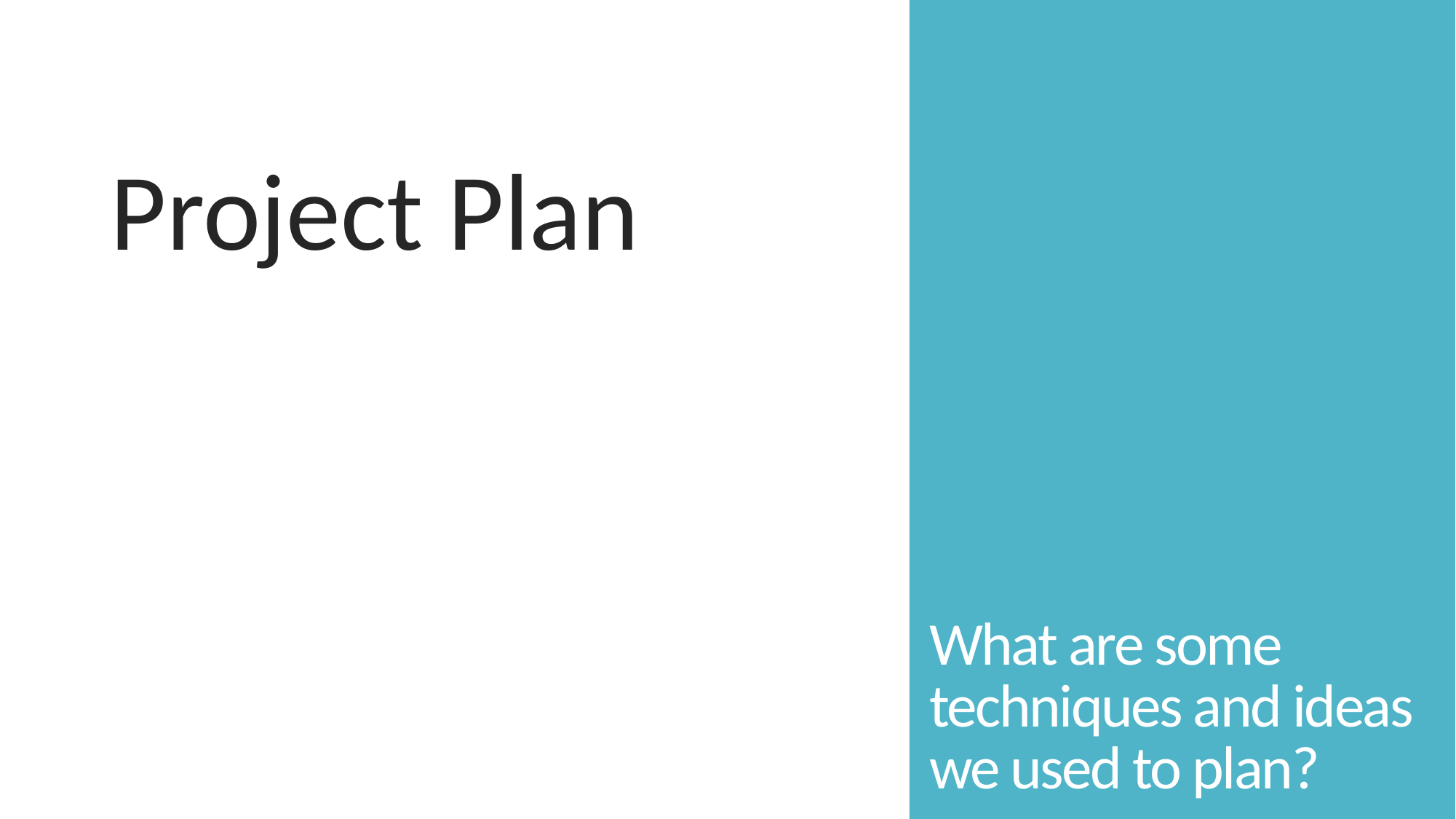

Project Plan
# What are some techniques and ideas we used to plan?